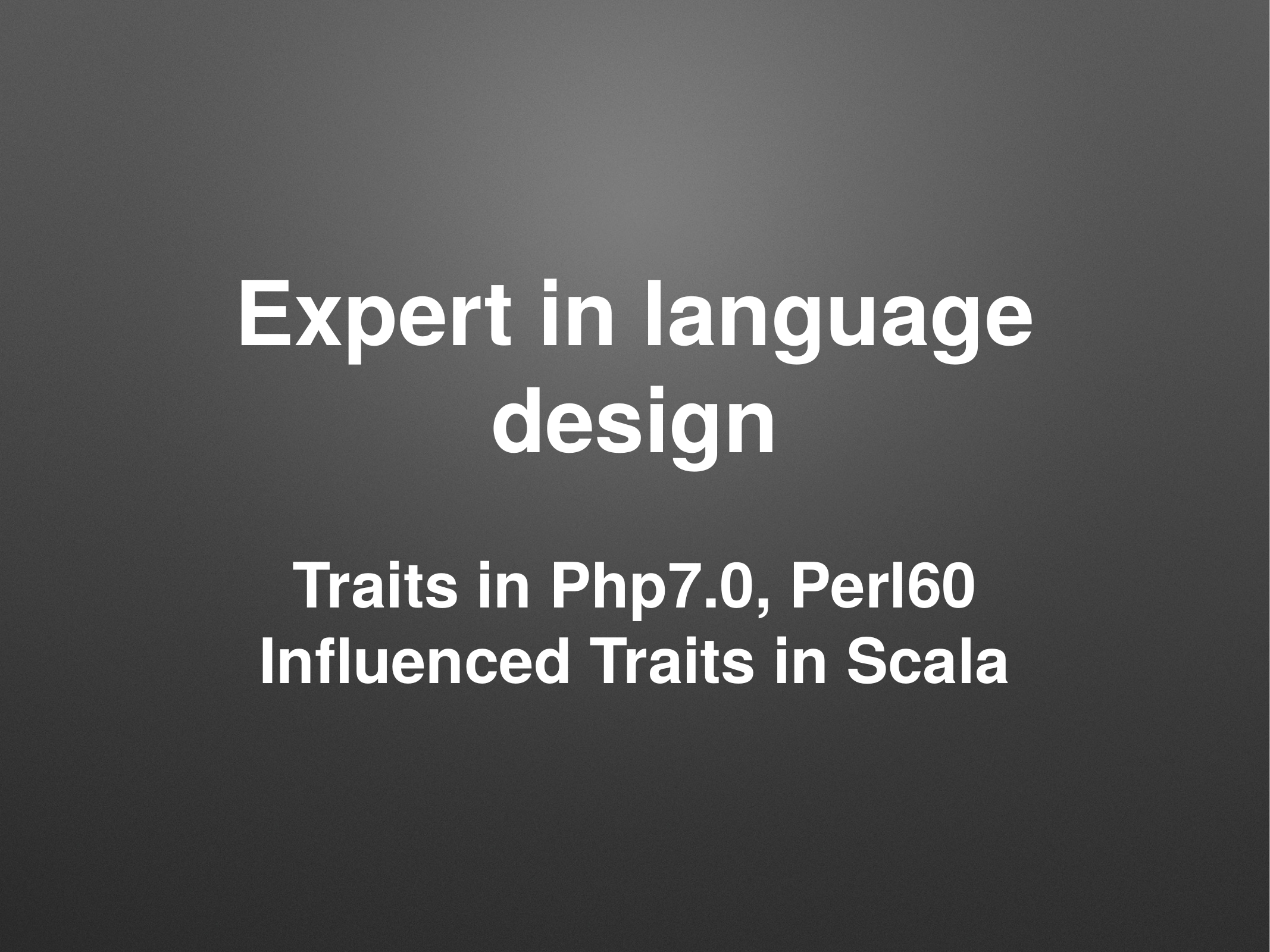

# Expert in language design

Traits in Php7.0, Perl60
Influenced Traits in Scala